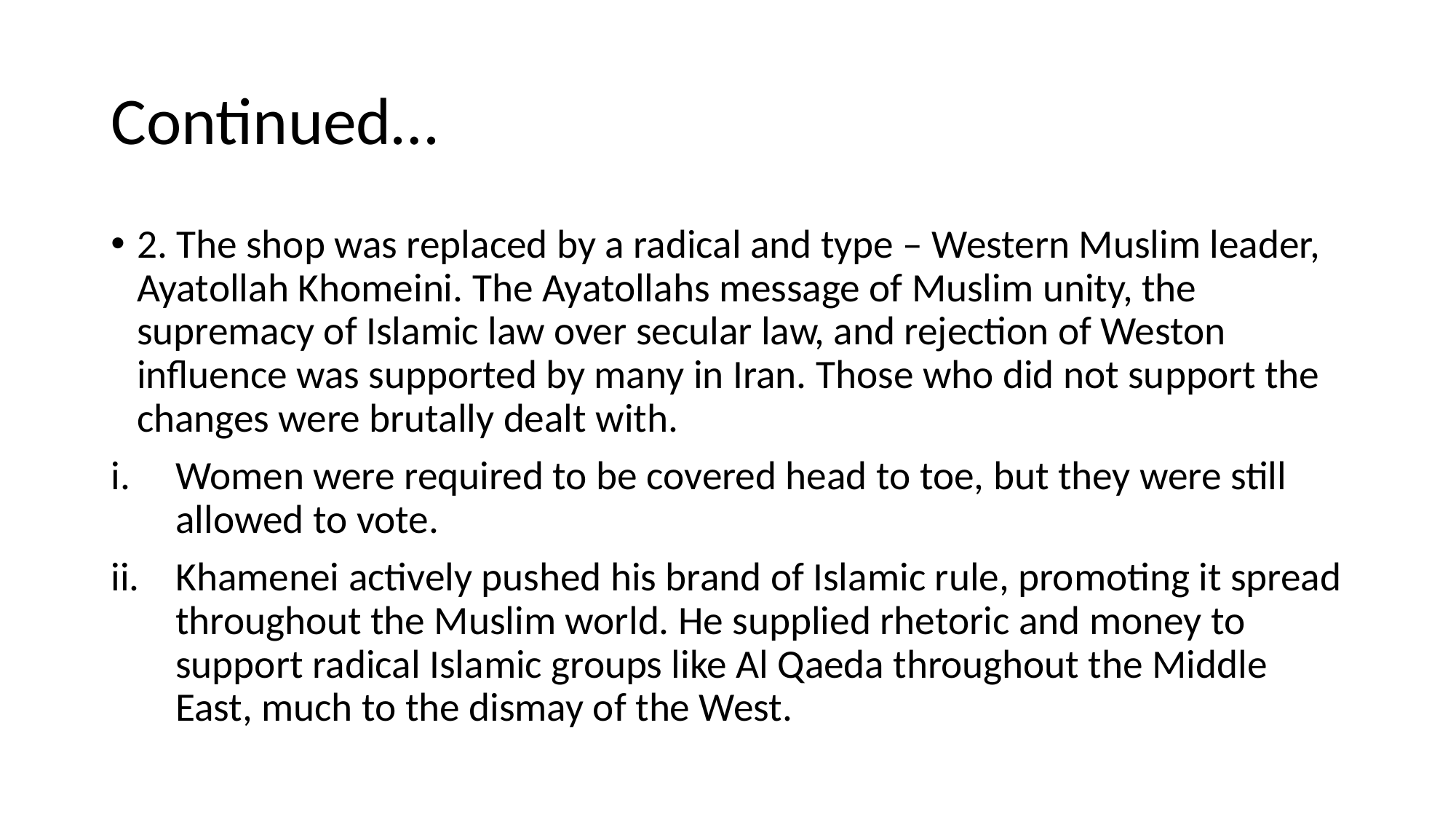

# Continued…
2. The shop was replaced by a radical and type – Western Muslim leader, Ayatollah Khomeini. The Ayatollahs message of Muslim unity, the supremacy of Islamic law over secular law, and rejection of Weston influence was supported by many in Iran. Those who did not support the changes were brutally dealt with.
Women were required to be covered head to toe, but they were still allowed to vote.
Khamenei actively pushed his brand of Islamic rule, promoting it spread throughout the Muslim world. He supplied rhetoric and money to support radical Islamic groups like Al Qaeda throughout the Middle East, much to the dismay of the West.